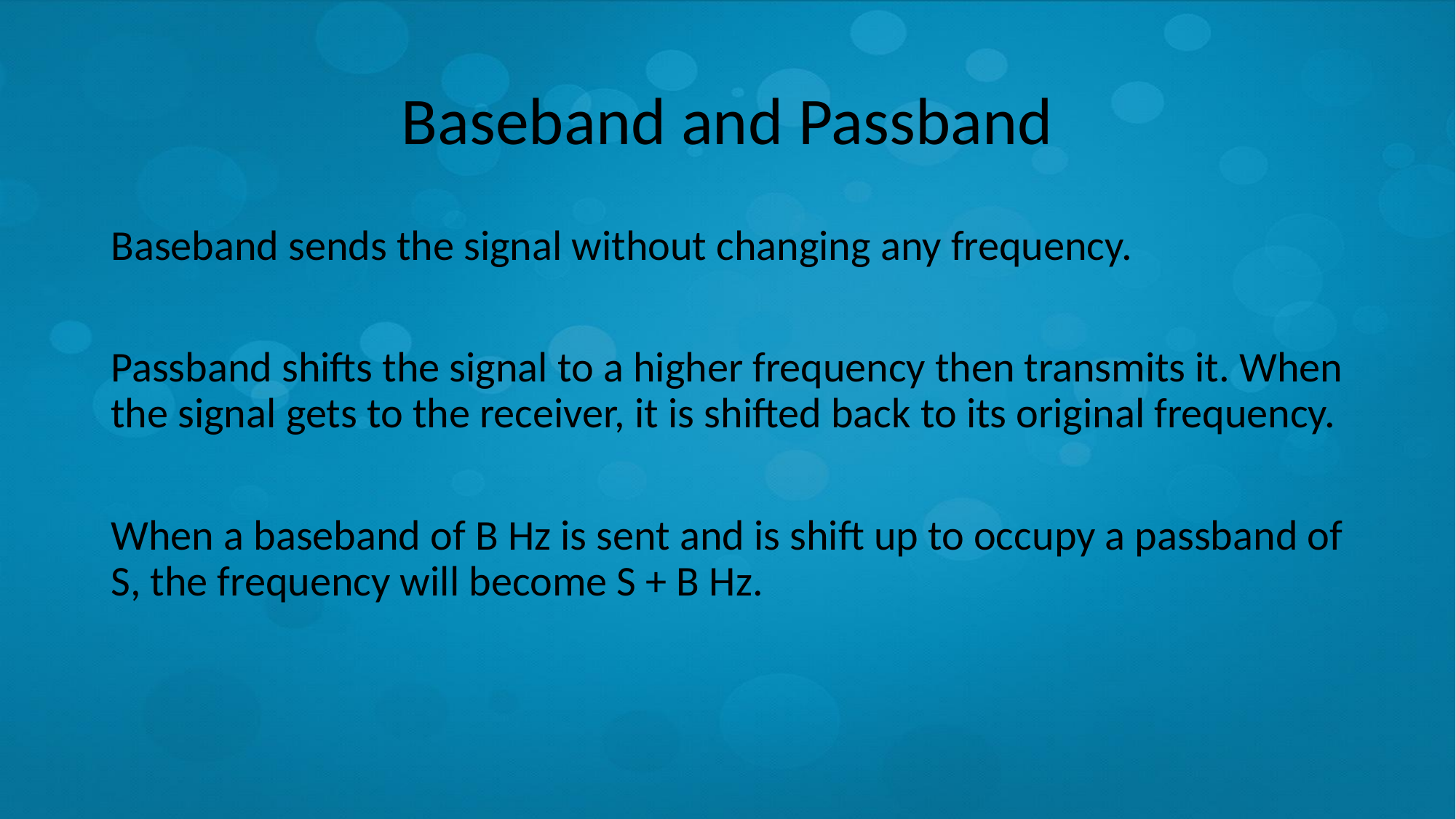

# Baseband and Passband
Baseband sends the signal without changing any frequency.

Passband shifts the signal to a higher frequency then transmits it. When the signal gets to the receiver, it is shifted back to its original frequency.

When a baseband of B Hz is sent and is shift up to occupy a passband of S, the frequency will become S + B Hz.